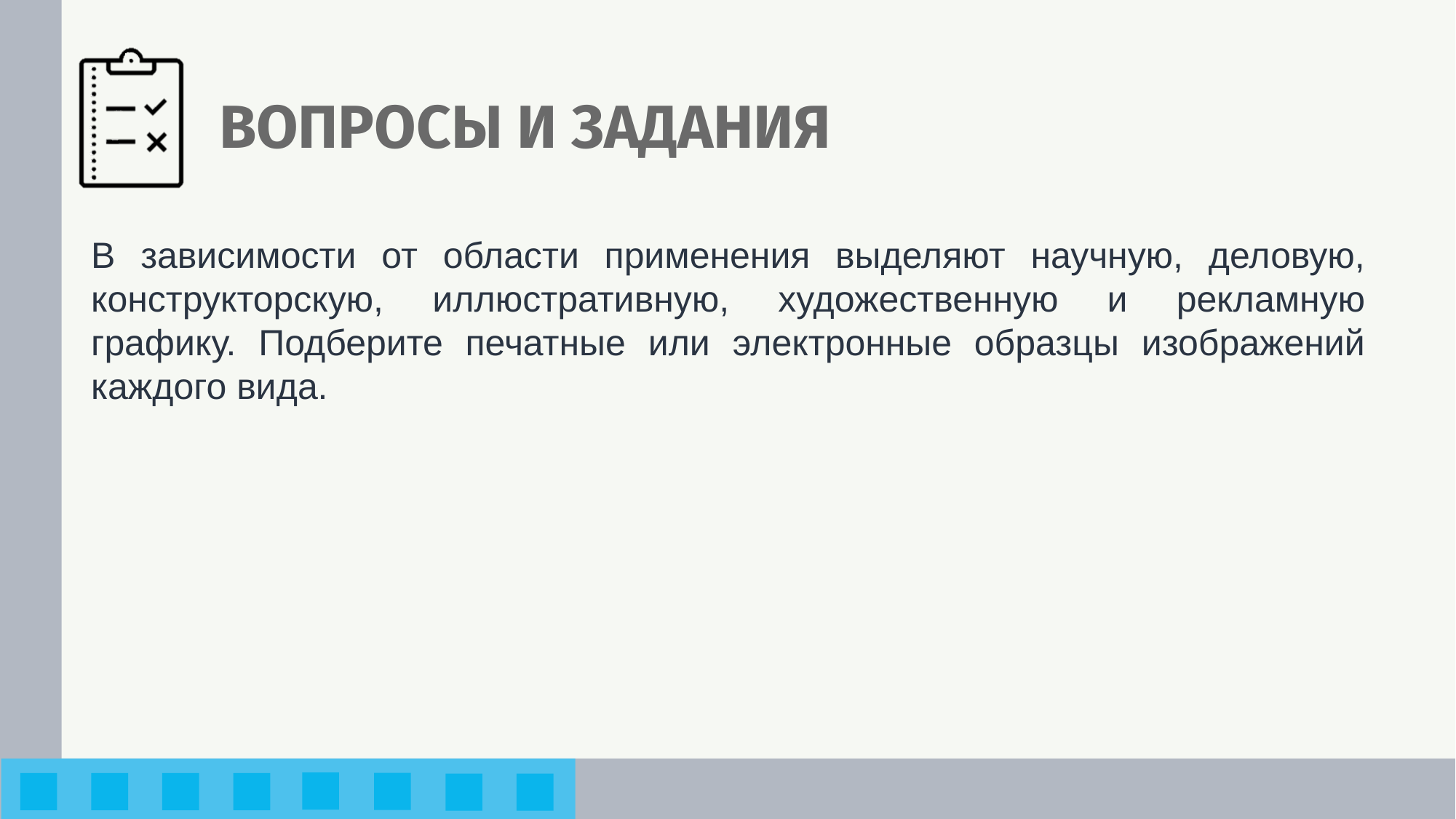

# ВОПРОСЫ И ЗАДАНИЯ
В зависимости от области применения выделяют научную, деловую, конструкторскую, иллюстративную, художественную и рекламную графику. Подберите печатные или электронные образцы изображений каждого вида.